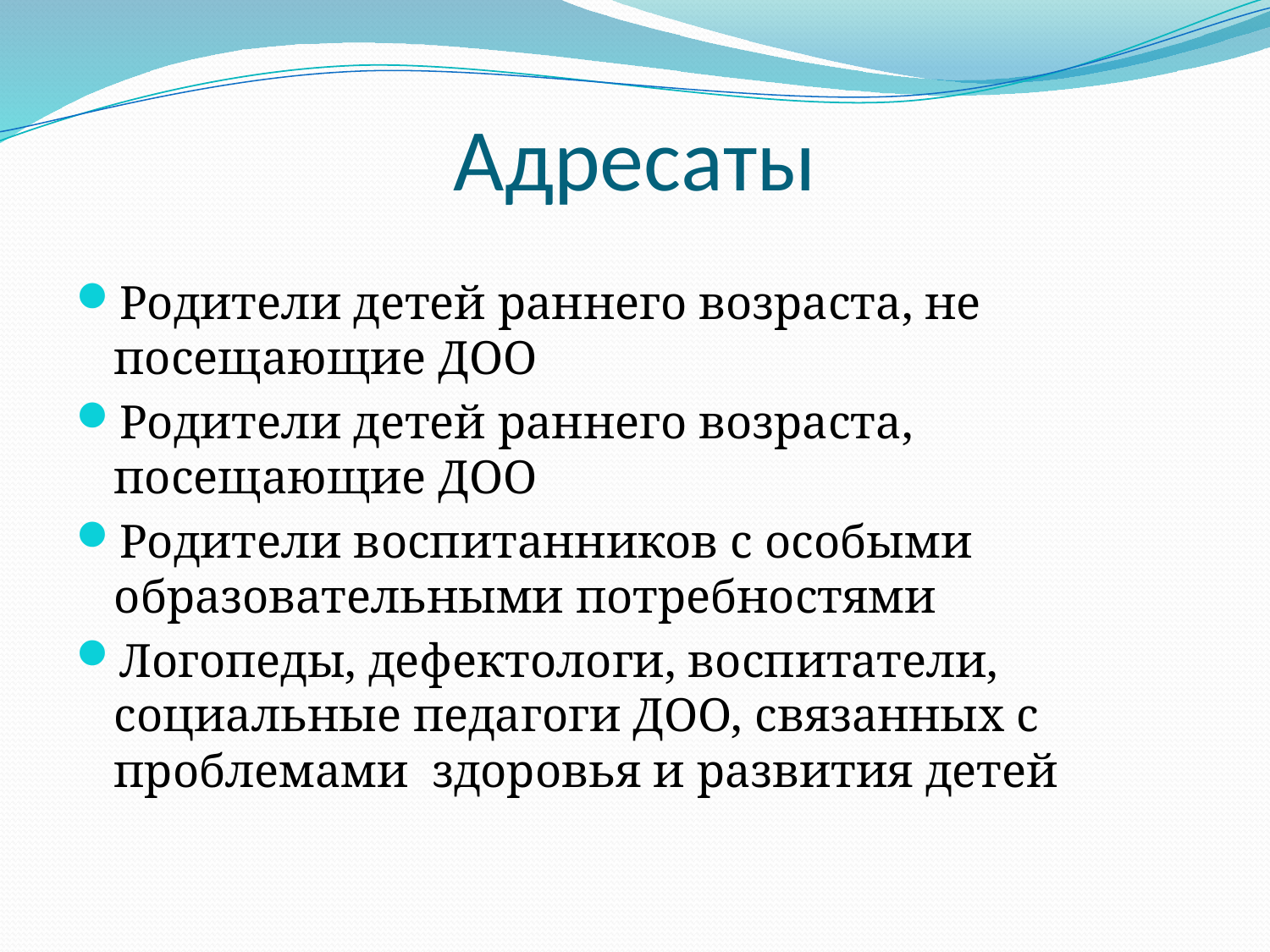

# Адресаты
Родители детей раннего возраста, не посещающие ДОО
Родители детей раннего возраста, посещающие ДОО
Родители воспитанников с особыми образовательными потребностями
Логопеды, дефектологи, воспитатели, социальные педагоги ДОО, связанных с проблемами  здоровья и развития детей